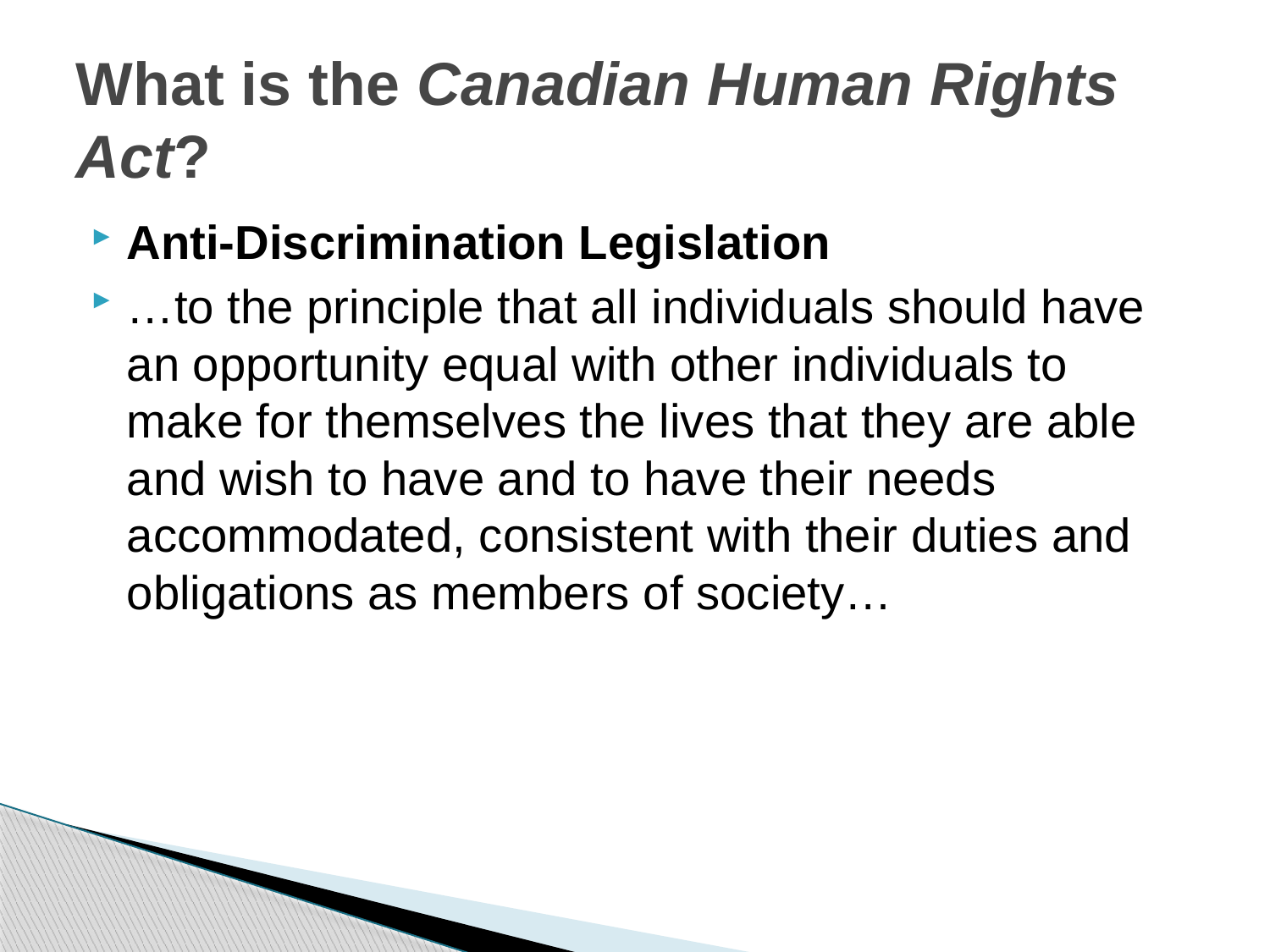

# What is the Canadian Human Rights Act?
Anti-Discrimination Legislation
…to the principle that all individuals should have an opportunity equal with other individuals to make for themselves the lives that they are able and wish to have and to have their needs accommodated, consistent with their duties and obligations as members of society…